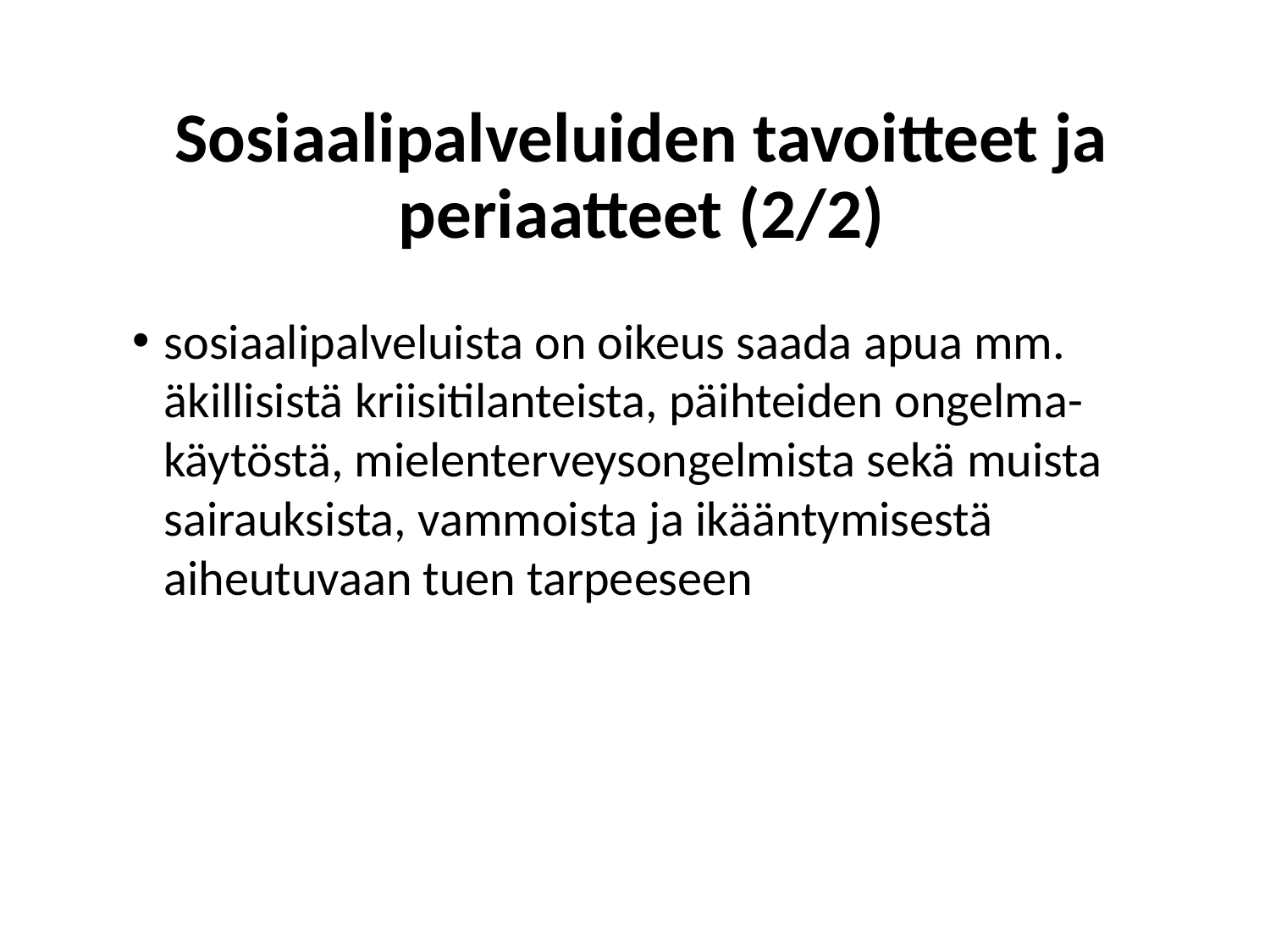

# Sosiaalipalveluiden tavoitteet ja periaatteet (2/2)
sosiaalipalveluista on oikeus saada apua mm. äkillisistä kriisitilanteista, päihteiden ongelma-käytöstä, mielenterveysongelmista sekä muista sairauksista, vammoista ja ikääntymisestä aiheutuvaan tuen tarpeeseen